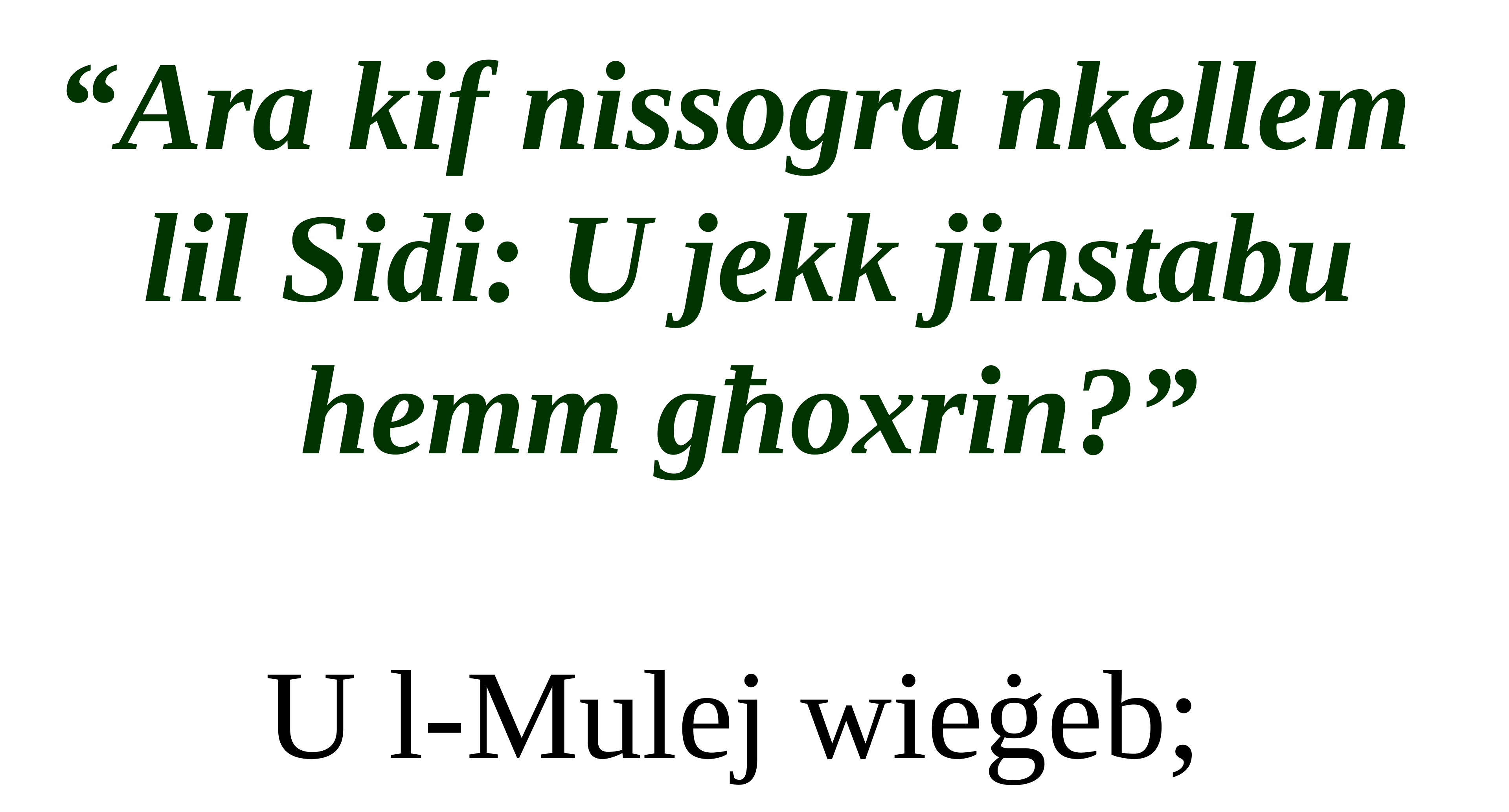

“Ara kif nissogra nkellem
lil Sidi: U jekk jinstabu hemm għoxrin?”

U l-Mulej wieġeb;